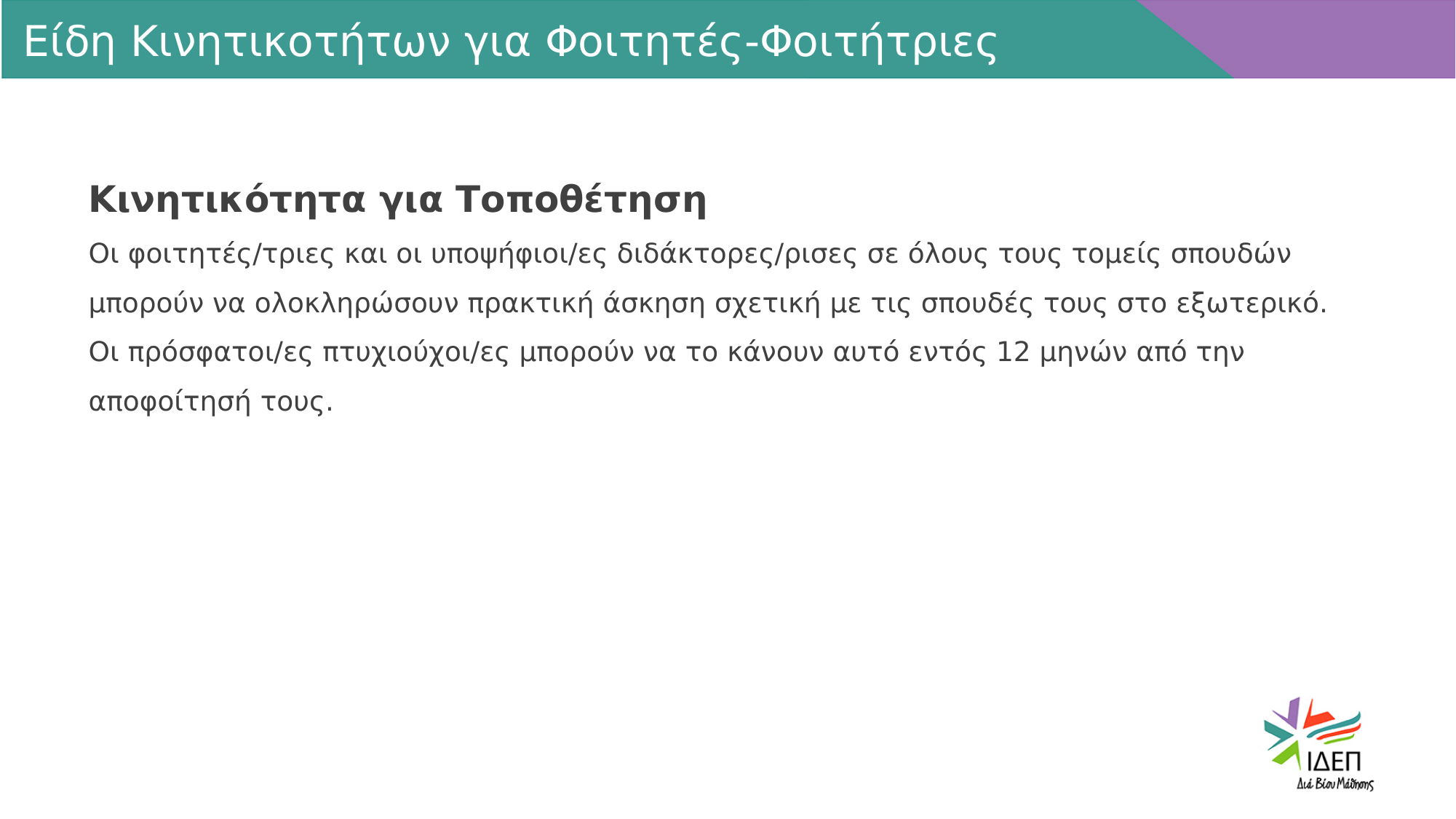

Είδη Κινητικοτήτων για Φοιτητές-Φοιτήτριες

Κινητικότητα για Τοποθέτηση
Οι φοιτητές/τριες και οι υποψήφιοι/ες διδάκτορες/ρισες σε όλους τους τομείς σπουδών μπορούν να ολοκληρώσουν πρακτική άσκηση σχετική με τις σπουδές τους στο εξωτερικό.
Οι πρόσφατοι/ες πτυχιούχοι/ες μπορούν να το κάνουν αυτό εντός 12 μηνών από την αποφοίτησή τους.